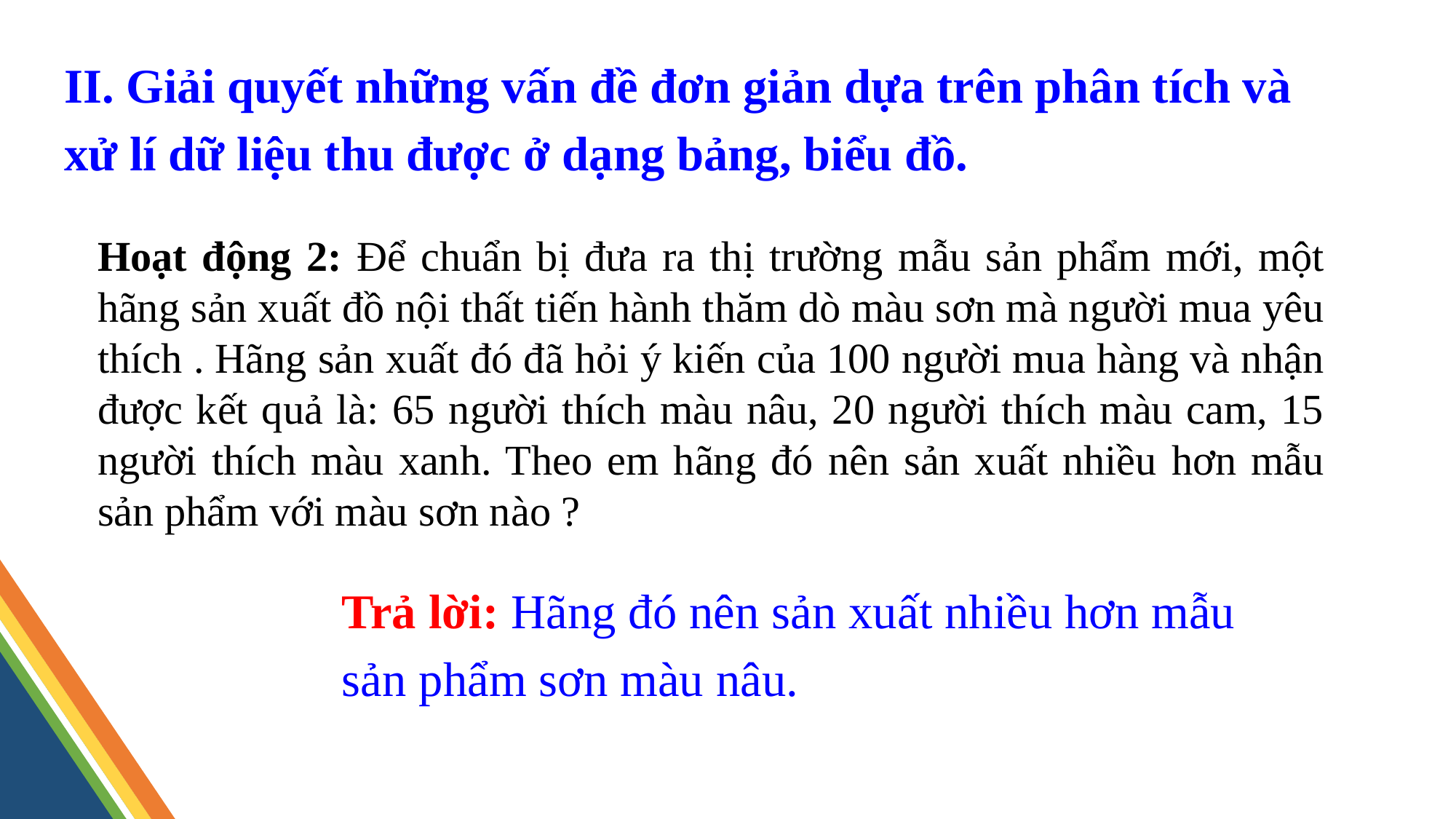

II. Giải quyết những vấn đề đơn giản dựa trên phân tích và
xử lí dữ liệu thu được ở dạng bảng, biểu đồ.
Hoạt động 2: Để chuẩn bị đưa ra thị trường mẫu sản phẩm mới, một hãng sản xuất đồ nội thất tiến hành thăm dò màu sơn mà người mua yêu thích . Hãng sản xuất đó đã hỏi ý kiến của 100 người mua hàng và nhận được kết quả là: 65 người thích màu nâu, 20 người thích màu cam, 15 người thích màu xanh. Theo em hãng đó nên sản xuất nhiều hơn mẫu sản phẩm với màu sơn nào ?
Trả lời: Hãng đó nên sản xuất nhiều hơn mẫu
sản phẩm sơn màu nâu.